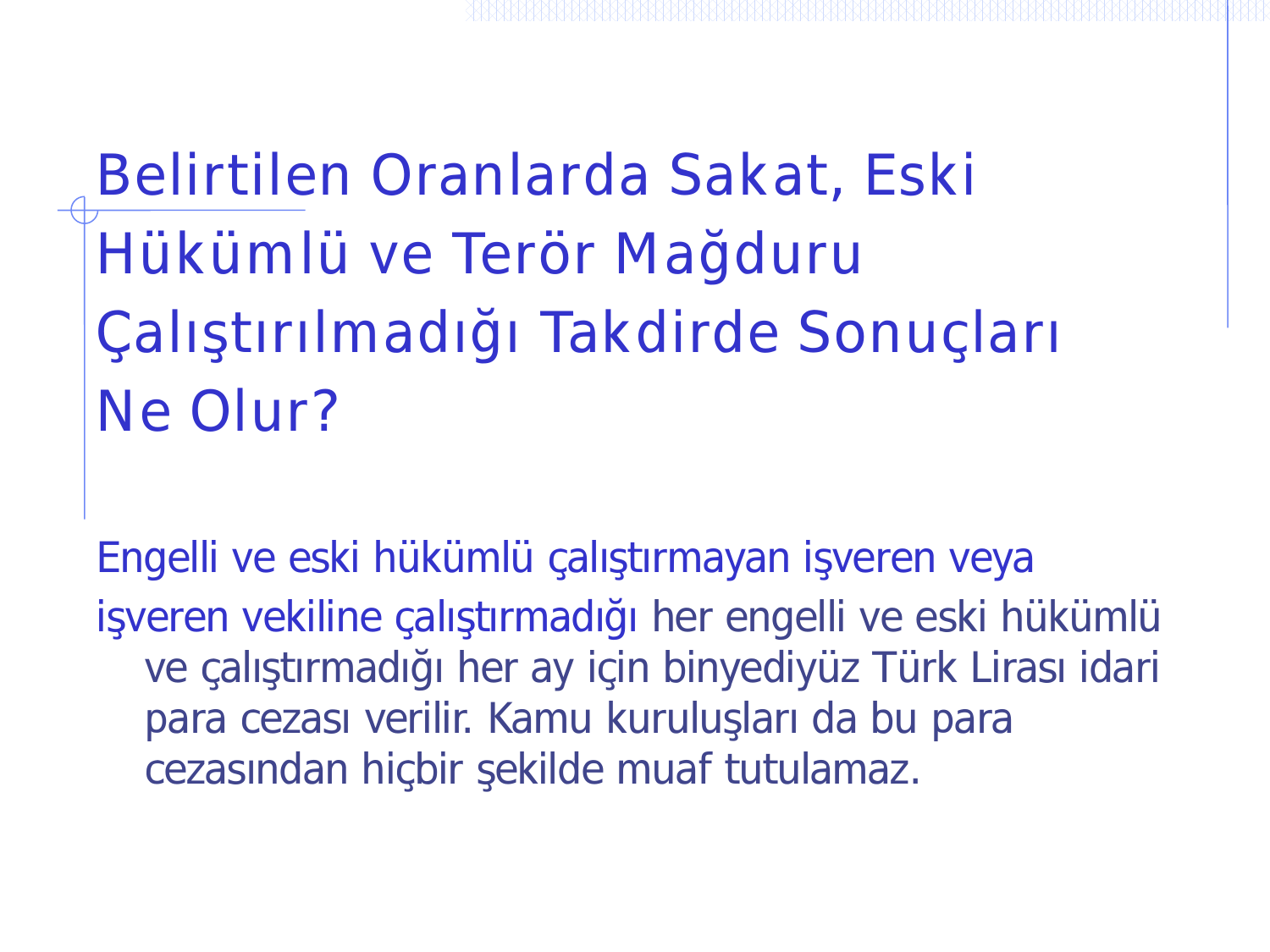

# Belirtilen Oranlarda Sakat, Eski
Hükümlü ve Terör Mağduru
Çalıştırılmadığı Takdirde Sonuçları
Ne Olur?

Engelli ve eski hükümlü çalıştırmayan işveren veya
işveren vekiline çalıştırmadığı her engelli ve eski hükümlü ve çalıştırmadığı her ay için binyediyüz Türk Lirası idari para cezası verilir. Kamu kuruluşları da bu para cezasından hiçbir şekilde muaf tutulamaz.